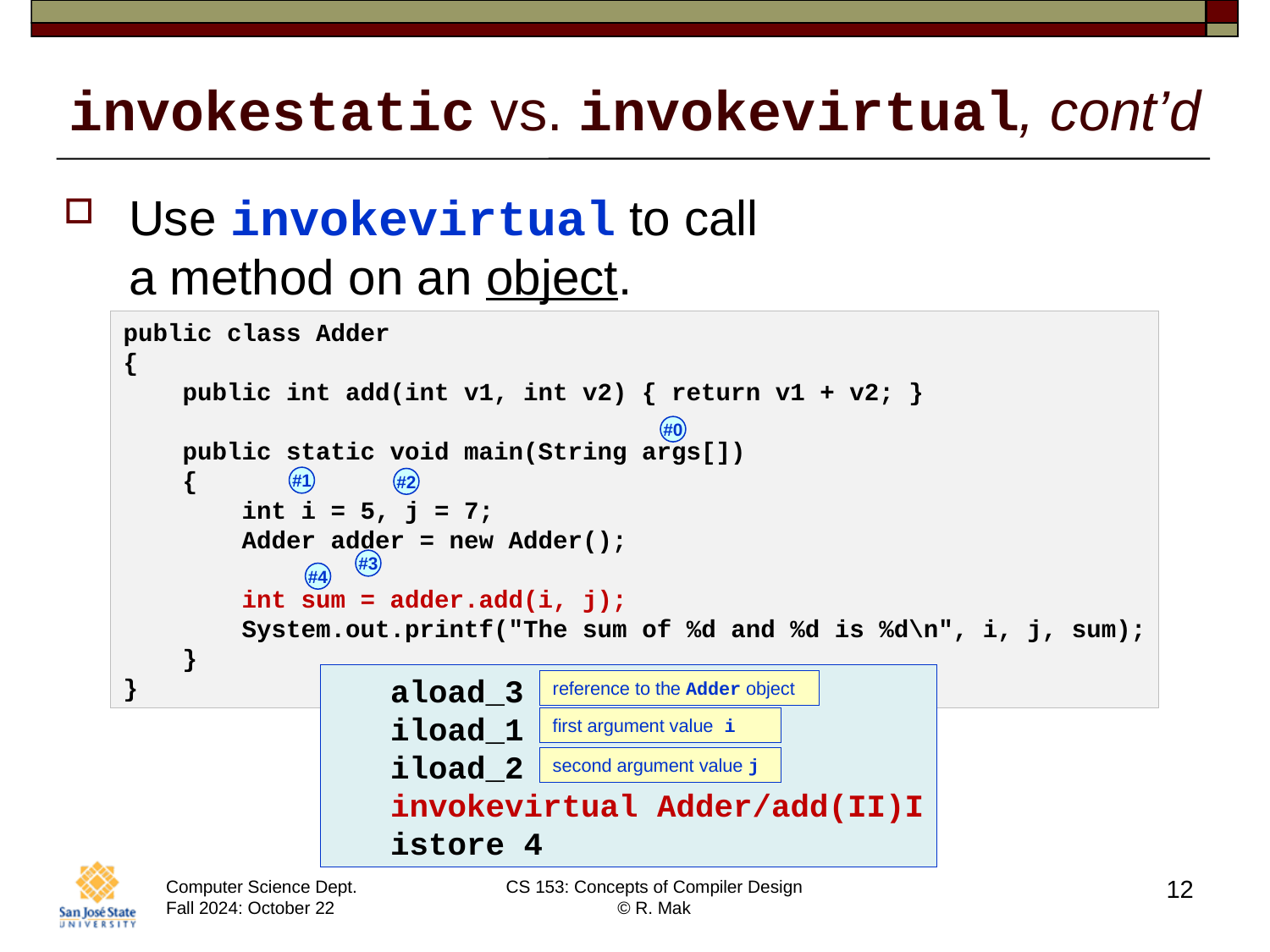

# invokestatic vs. invokevirtual, cont’d
Use invokevirtual to call
a method on an object.
public class Adder
{
    public int add(int v1, int v2) { return v1 + v2; }

    public static void main(String args[])
    {
        int i = 5, j = 7;
        Adder adder = new Adder();

        int sum = adder.add(i, j);
        System.out.printf("The sum of %d and %d is %d\n", i, j, sum);
    }
}
#0
#1
#2
#3
#4
   aload_3
   iload_1
   iload_2
   invokevirtual Adder/add(II)I
   istore 4
reference to the Adder object
first argument value i
second argument value j
12